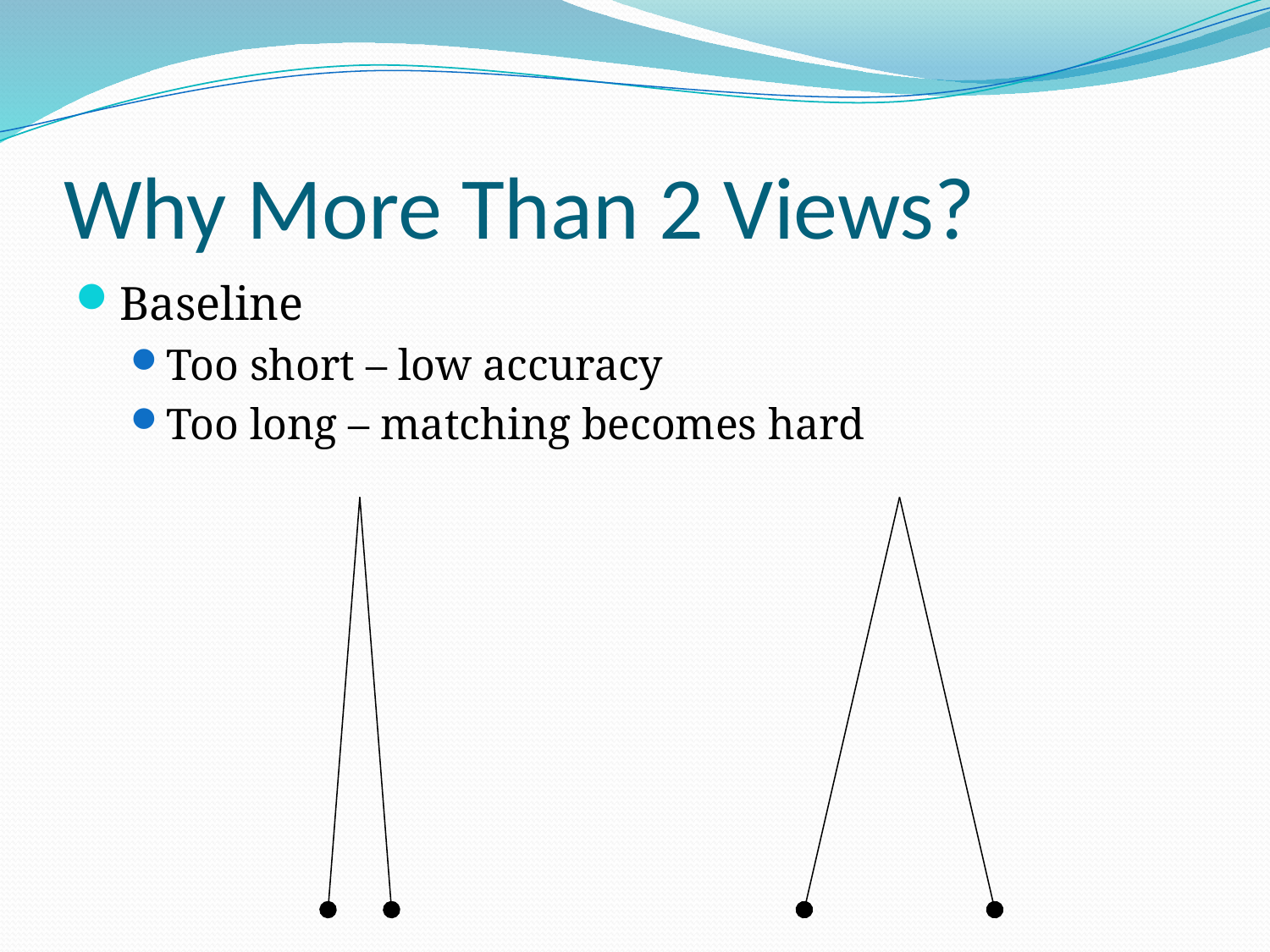

# Why More Than 2 Views?
Baseline
Too short – low accuracy
Too long – matching becomes hard